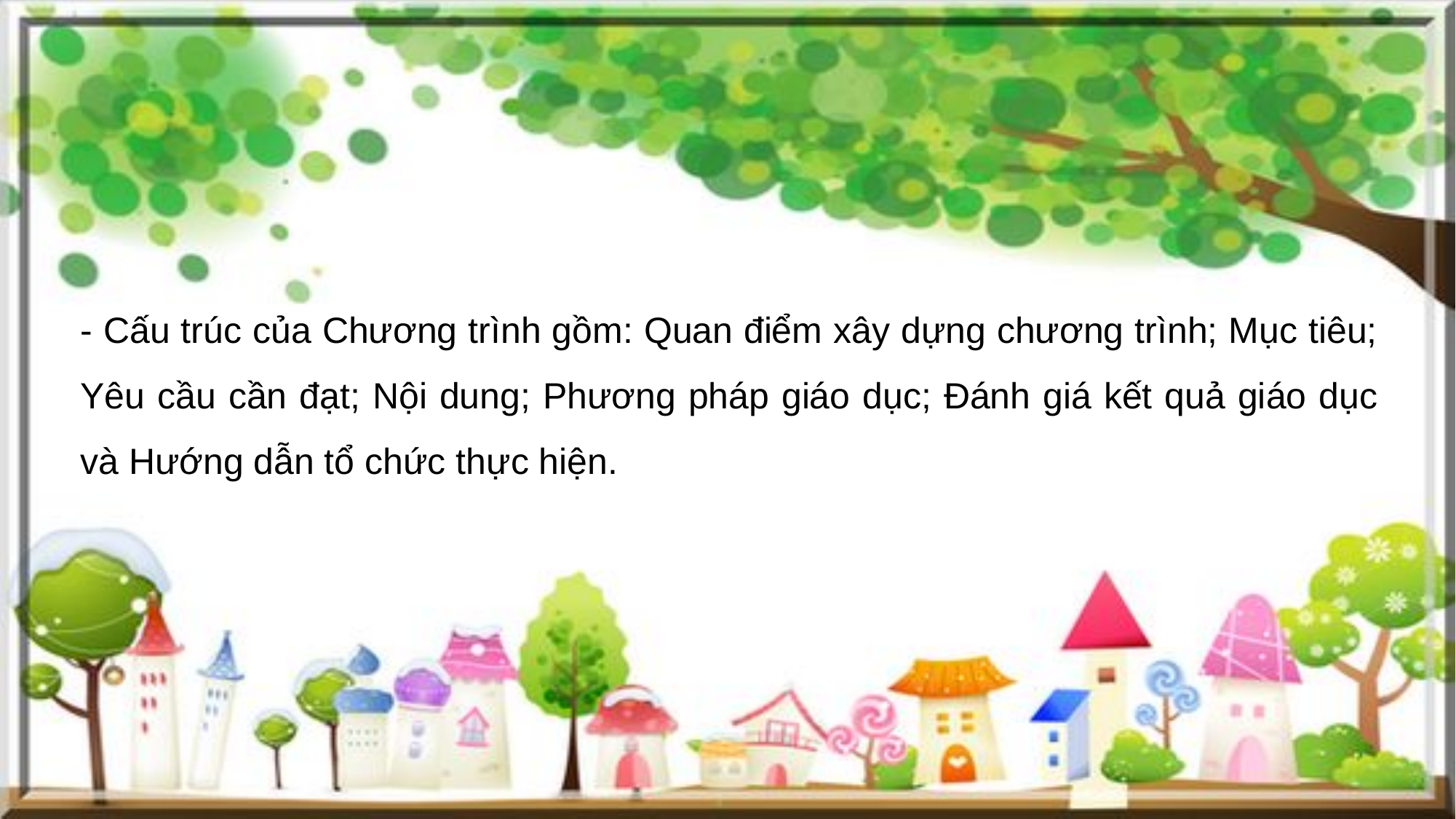

- Cấu trúc của Chương trình gồm: Quan điểm xây dựng chương trình; Mục tiêu; Yêu cầu cần đạt; Nội dung; Phương pháp giáo dục; Đánh giá kết quả giáo dục và Hướng dẫn tổ chức thực hiện.